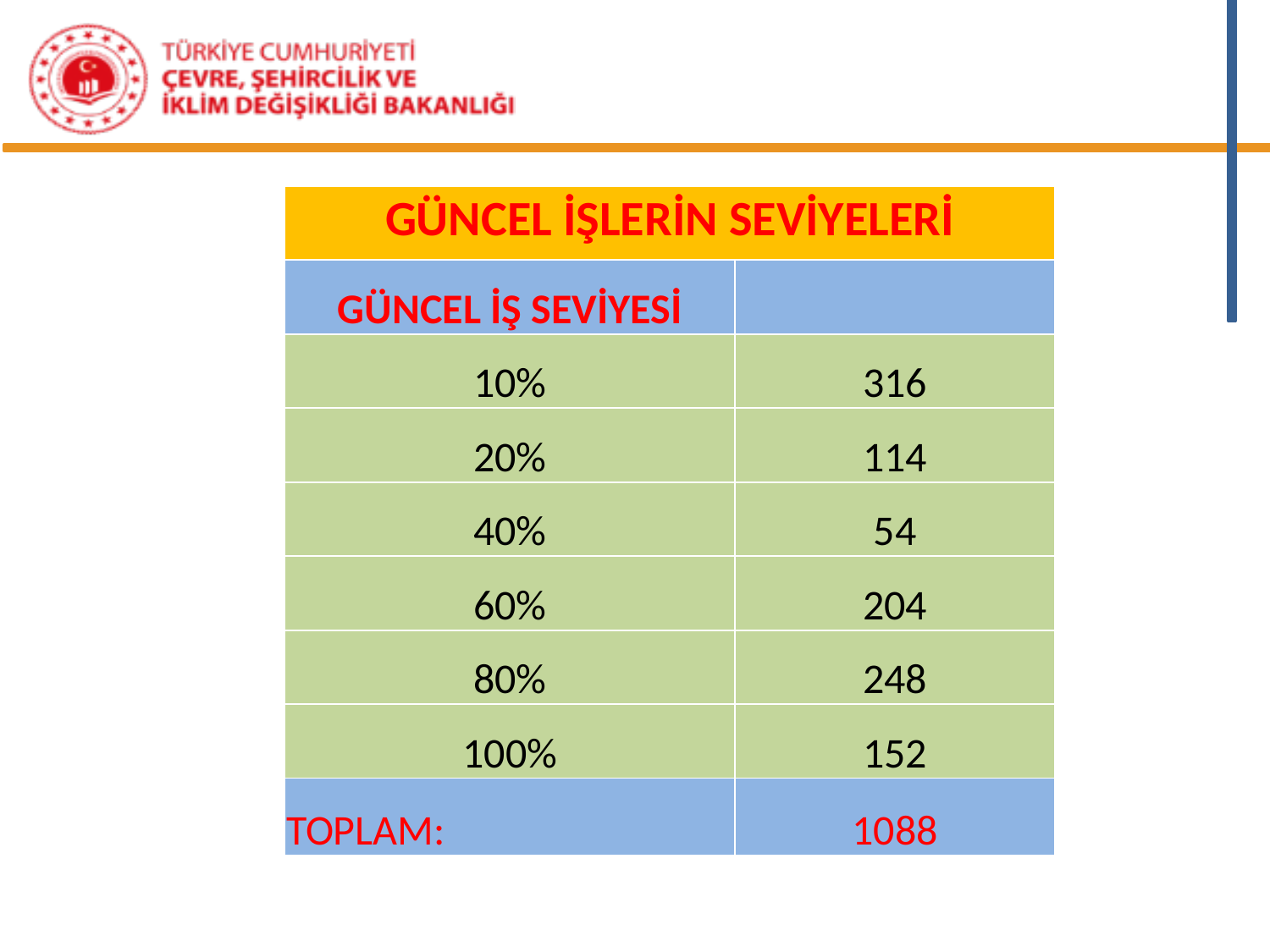

| GÜNCEL İŞLERİN SEVİYELERİ |  |
| --- | --- |
| GÜNCEL İŞ SEVİYESİ |  |
| 10% | 316 |
| 20% | 114 |
| 40% | 54 |
| 60% | 204 |
| 80% | 248 |
| 100% | 152 |
| TOPLAM: | 1088 |